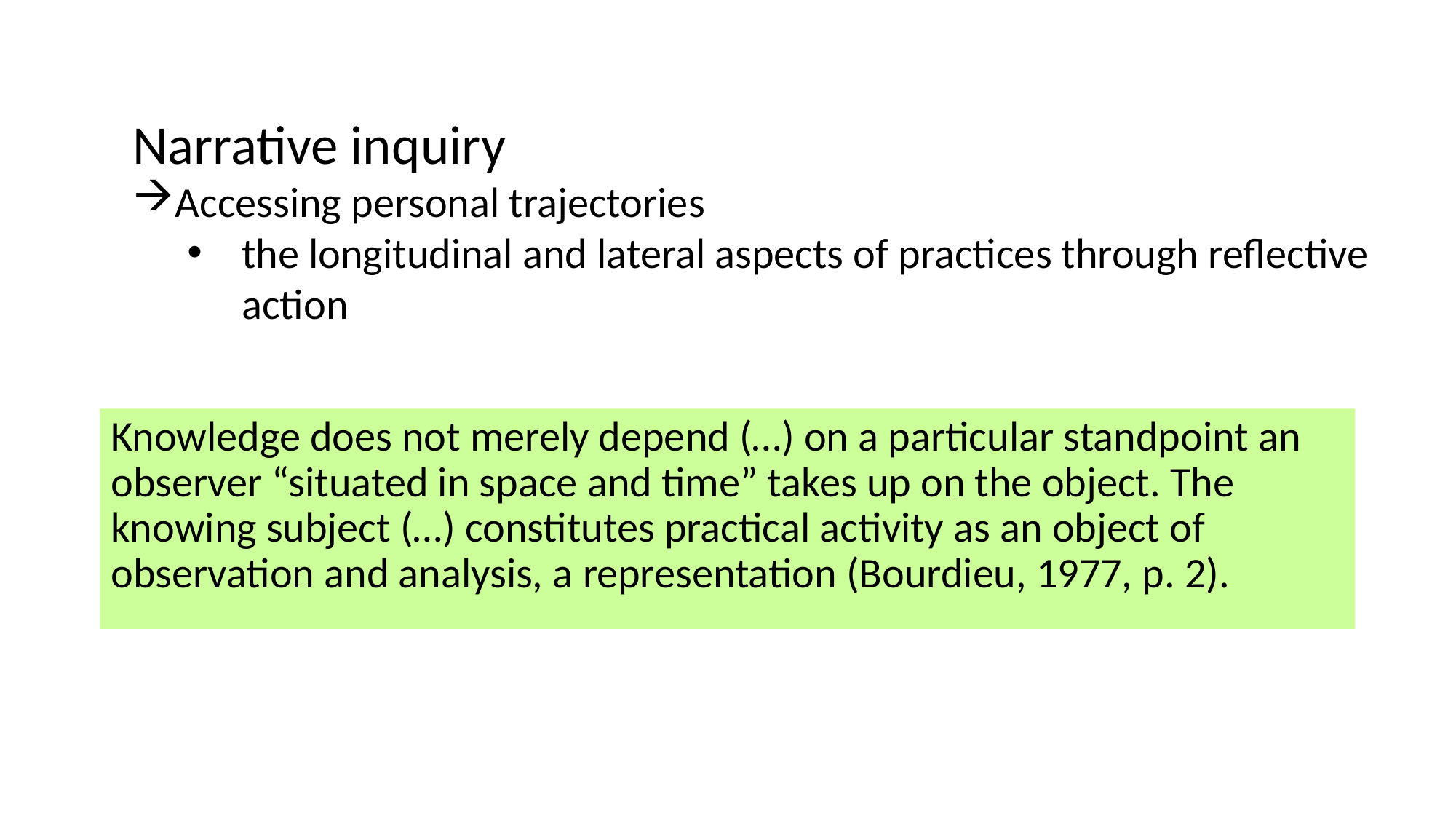

Narrative inquiry
Accessing personal trajectories
the longitudinal and lateral aspects of practices through reflective action
Knowledge does not merely depend (…) on a particular standpoint an observer “situated in space and time” takes up on the object. The knowing subject (…) constitutes practical activity as an object of observation and analysis, a representation (Bourdieu, 1977, p. 2).